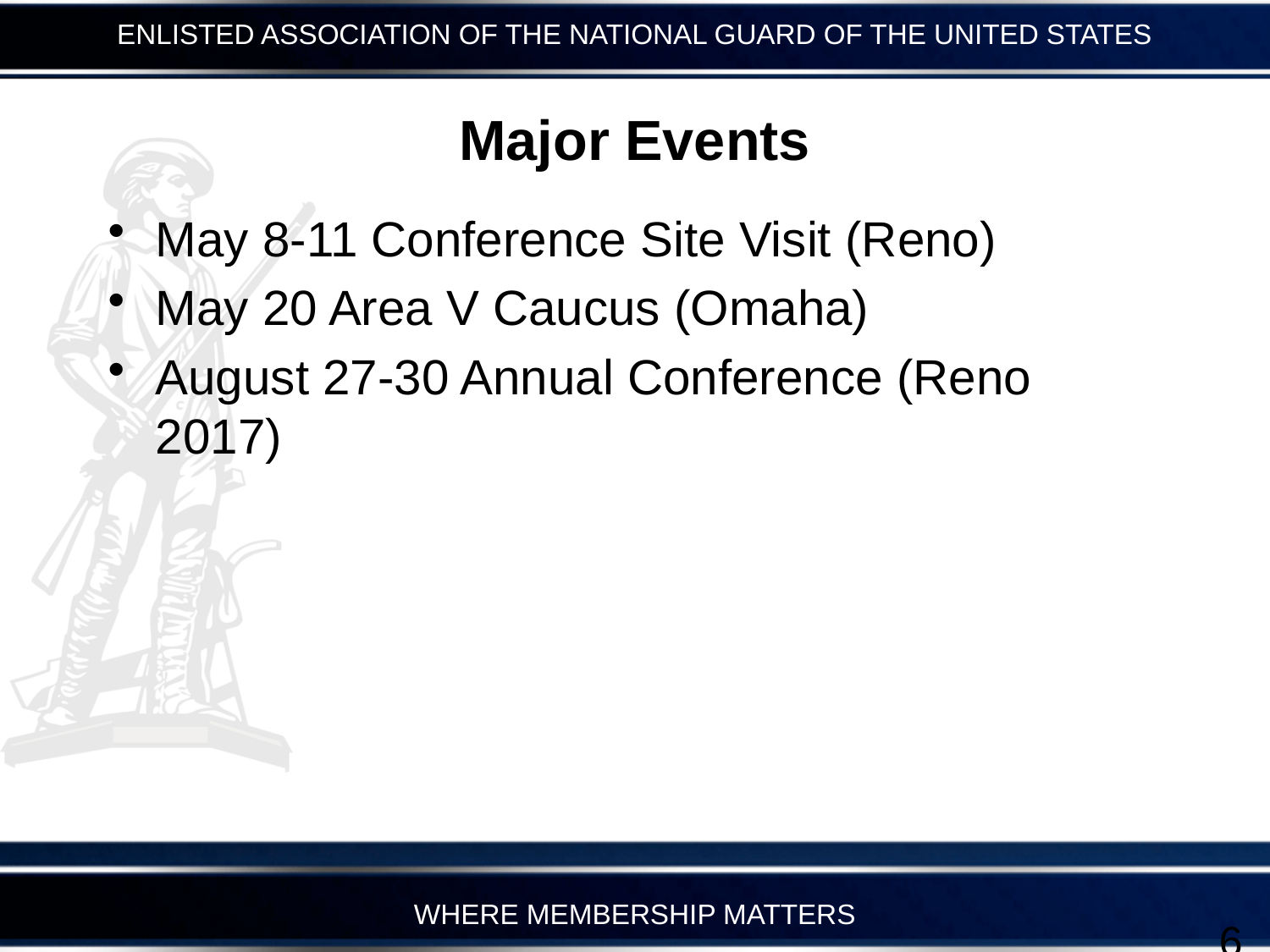

# Major Events
May 8-11 Conference Site Visit (Reno)
May 20 Area V Caucus (Omaha)
August 27-30 Annual Conference (Reno 2017)

6